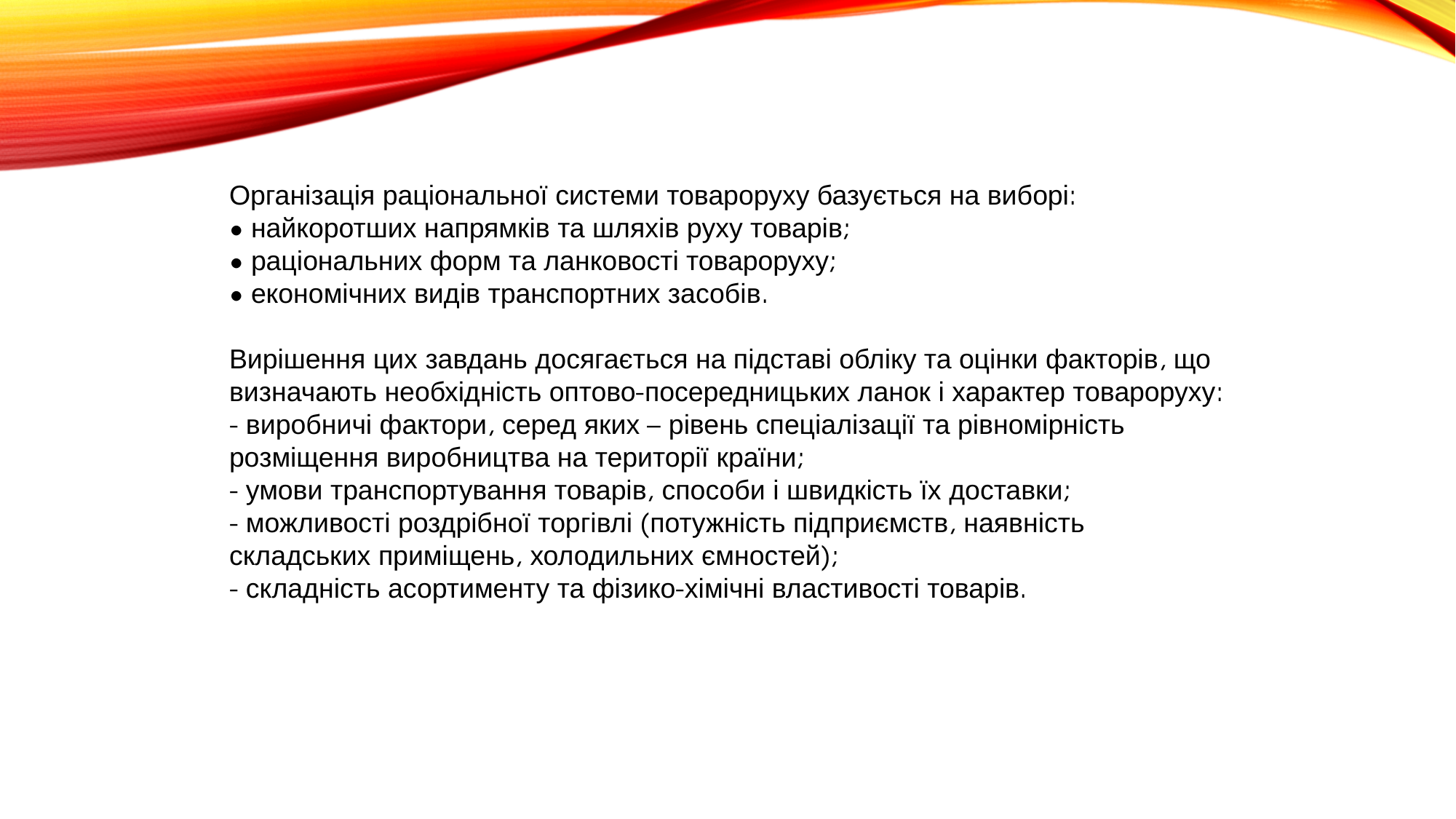

Організація раціональної системи товароруху базується на виборі:
• найкоротших напрямків та шляхів руху товарів;
• раціональних форм та ланковості товароруху;
• економічних видів транспортних засобів.

Вирішення цих завдань досягається на підставі обліку та оцінки факторів, що визначають необхідність оптово-посередницьких ланок і характер товароруху:
- виробничі фактори, серед яких – рівень спеціалізації та рівномірність розміщення виробництва на території країни;
- умови транспортування товарів, способи і швидкість їх доставки;
- можливості роздрібної торгівлі (потужність підприємств, наявність складських приміщень, холодильних ємностей);
- складність асортименту та фізико-хімічні властивості товарів.